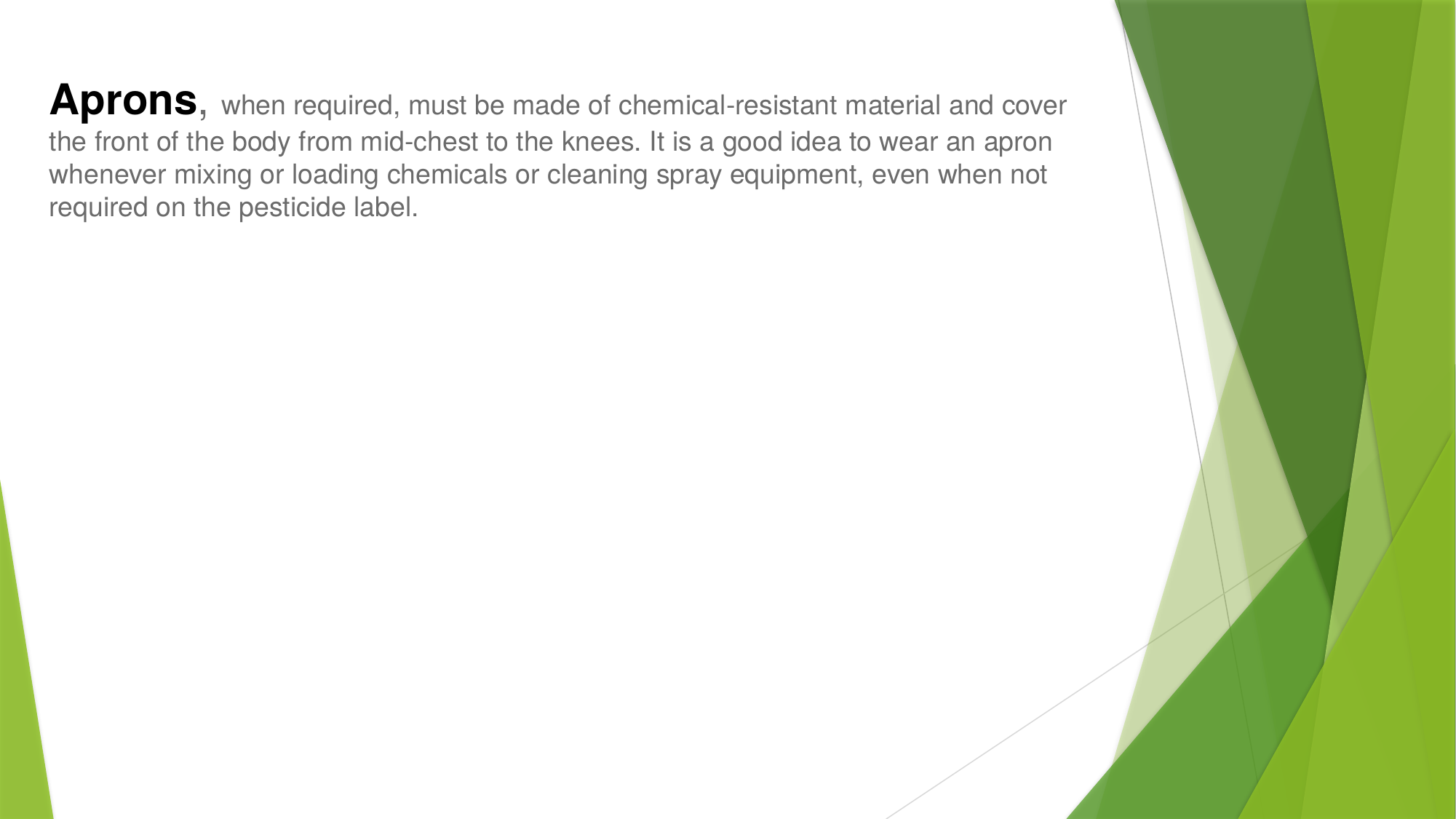

Aprons, when required, must be made of chemical-resistant material and cover the front of the body from mid-chest to the knees. It is a good idea to wear an apron whenever mixing or loading chemicals or cleaning spray equipment, even when not required on the pesticide label.